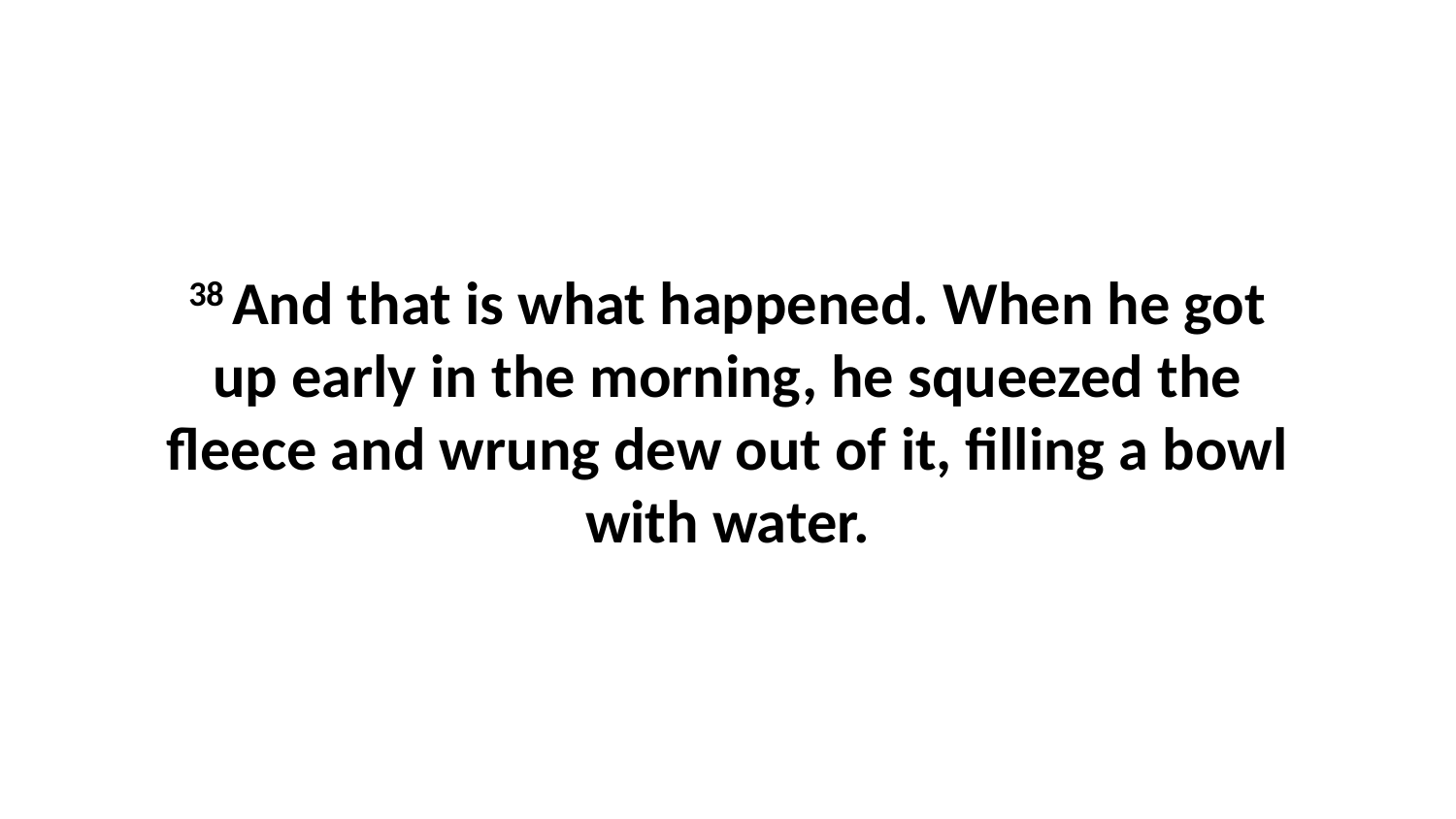

38 And that is what happened. When he got up early in the morning, he squeezed the fleece and wrung dew out of it, filling a bowl with water.